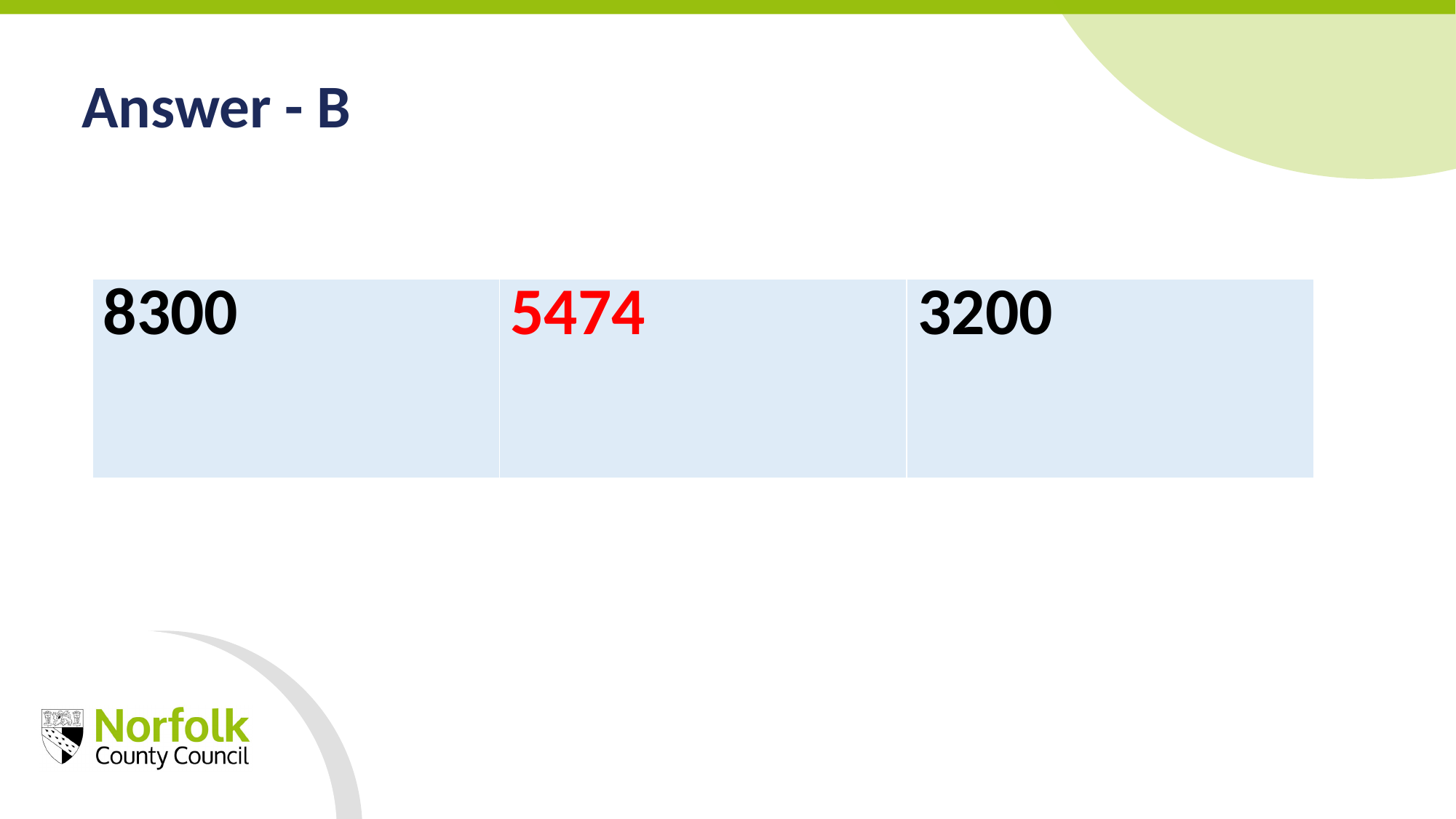

Answer - B
| 8300 | 5474 | 3200 |
| --- | --- | --- |